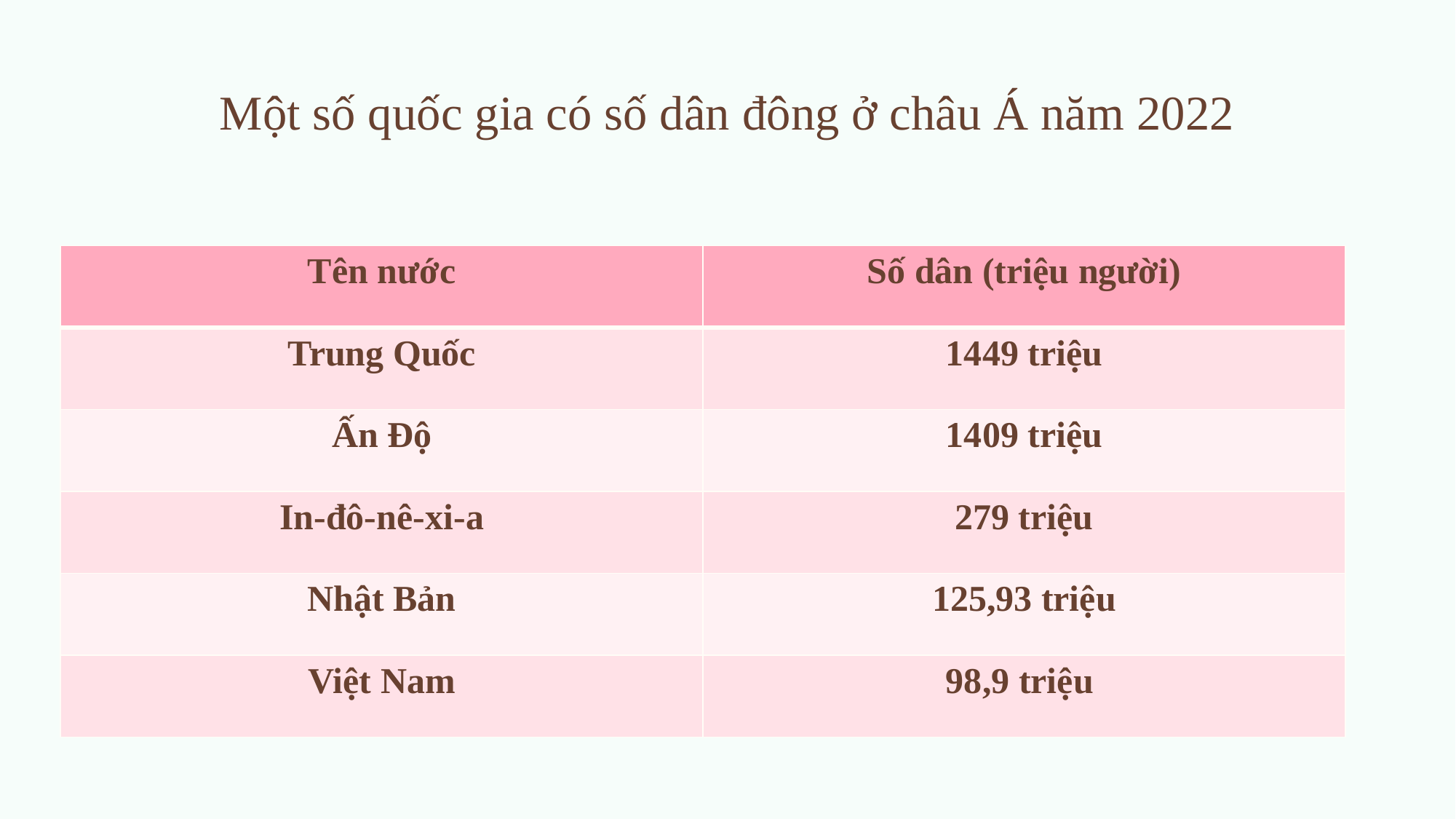

# Một số quốc gia có số dân đông ở châu Á năm 2022
| Tên nước | Số dân (triệu người) |
| --- | --- |
| Trung Quốc | 1449 triệu |
| Ấn Độ | 1409 triệu |
| In-đô-nê-xi-a | 279 triệu |
| Nhật Bản | 125,93 triệu |
| Việt Nam | 98,9 triệu |